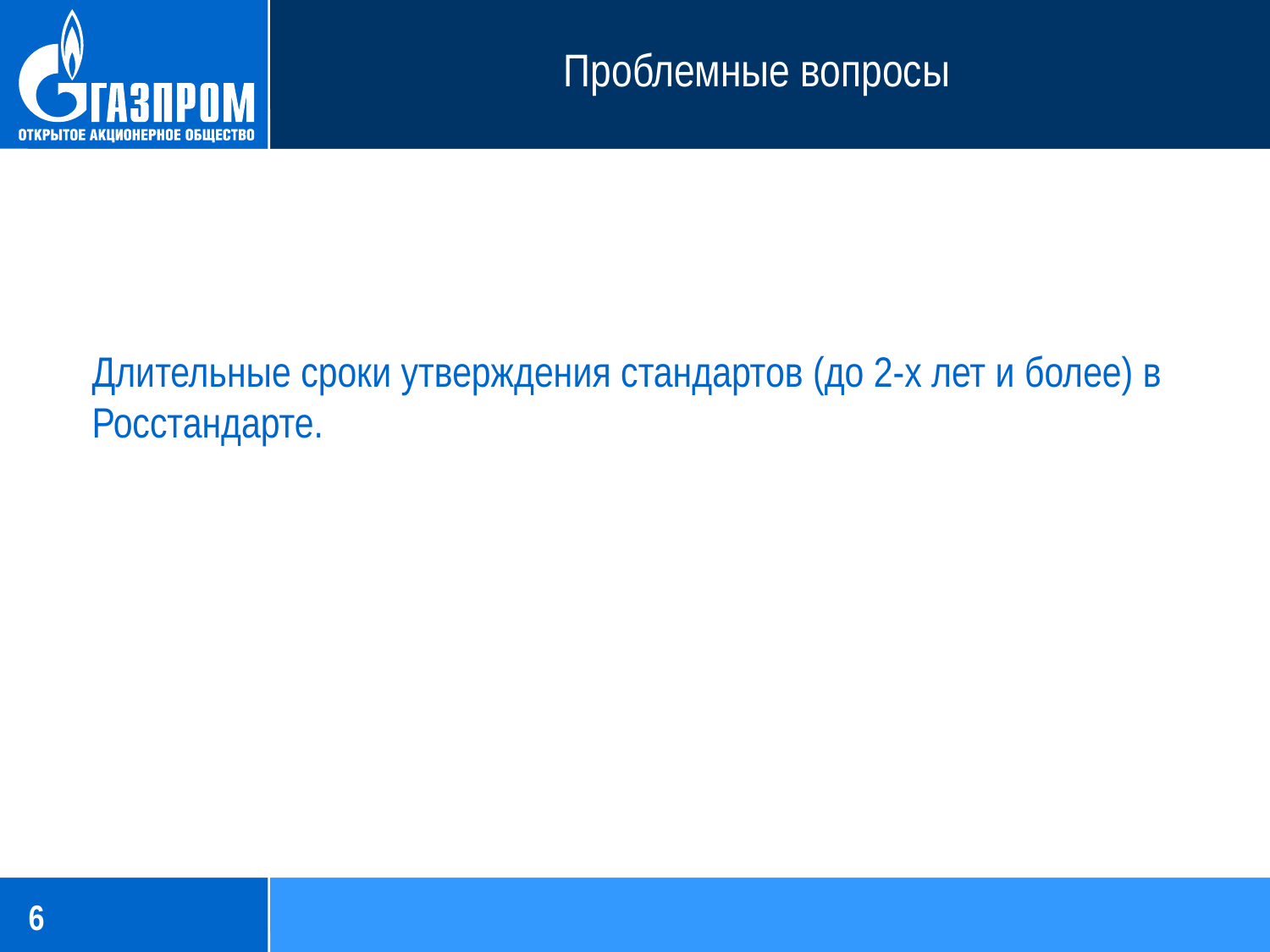

Проблемные вопросы
Длительные сроки утверждения стандартов (до 2-х лет и более) в Росстандарте.

6